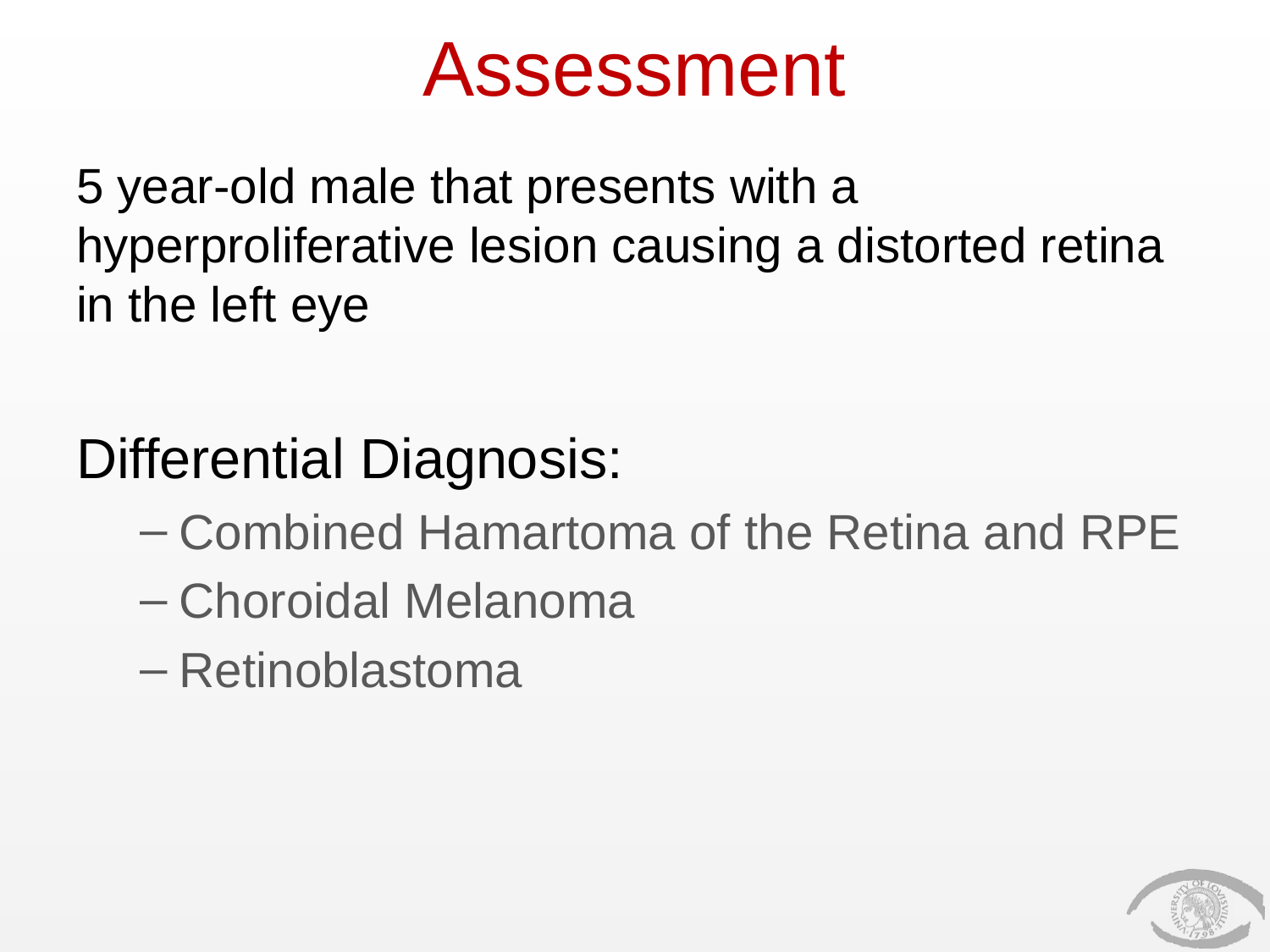

# Assessment
5 year-old male that presents with a hyperproliferative lesion causing a distorted retina in the left eye

Differential Diagnosis:
Combined Hamartoma of the Retina and RPE
Choroidal Melanoma
Retinoblastoma